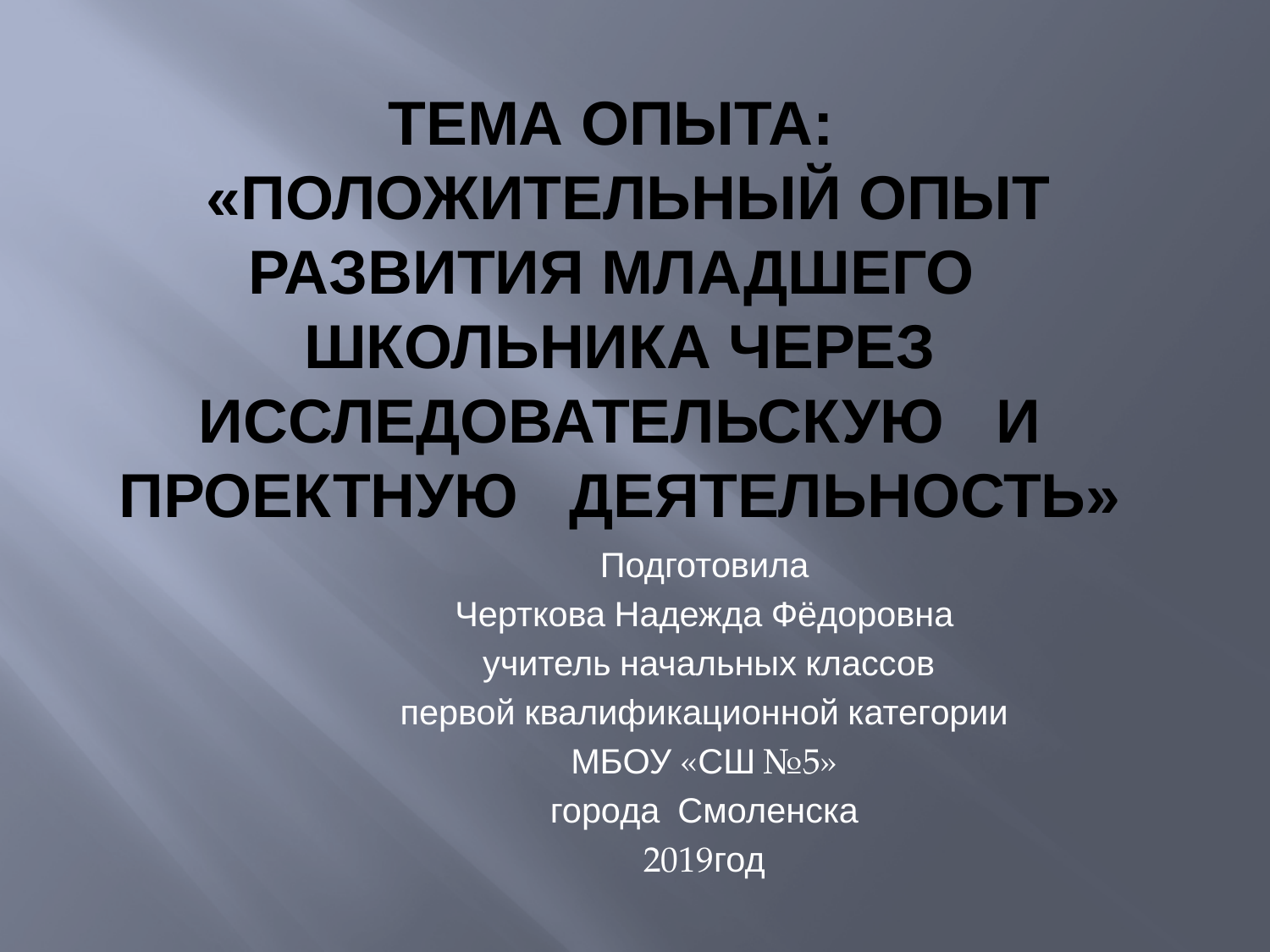

# ТЕМА ОПЫТА: «Положительный опыт Развития младшего  школьника через исследовательскую   и проектную   деятельность»
Подготовила
Черткова Надежда Фёдоровна
 учитель начальных классов
первой квалификационной категории
МБОУ «СШ №5»
города  Смоленска
2019год